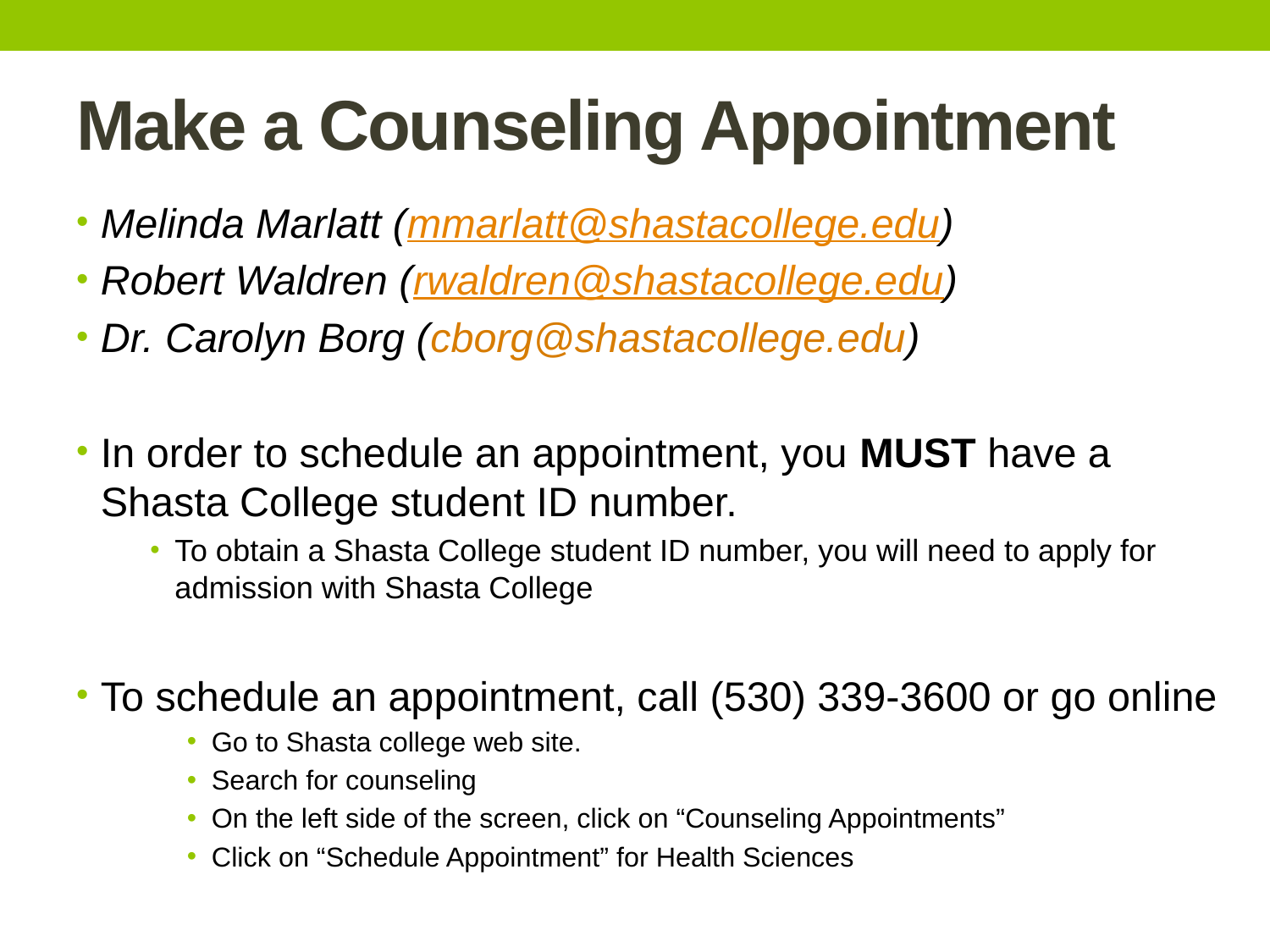

# Make a Counseling Appointment
Melinda Marlatt (mmarlatt@shastacollege.edu)
Robert Waldren (rwaldren@shastacollege.edu)
Dr. Carolyn Borg (cborg@shastacollege.edu)

In order to schedule an appointment, you MUST have a Shasta College student ID number.
To obtain a Shasta College student ID number, you will need to apply for admission with Shasta College

To schedule an appointment, call (530) 339-3600 or go online
Go to Shasta college web site.
Search for counseling
On the left side of the screen, click on “Counseling Appointments”
Click on “Schedule Appointment” for Health Sciences